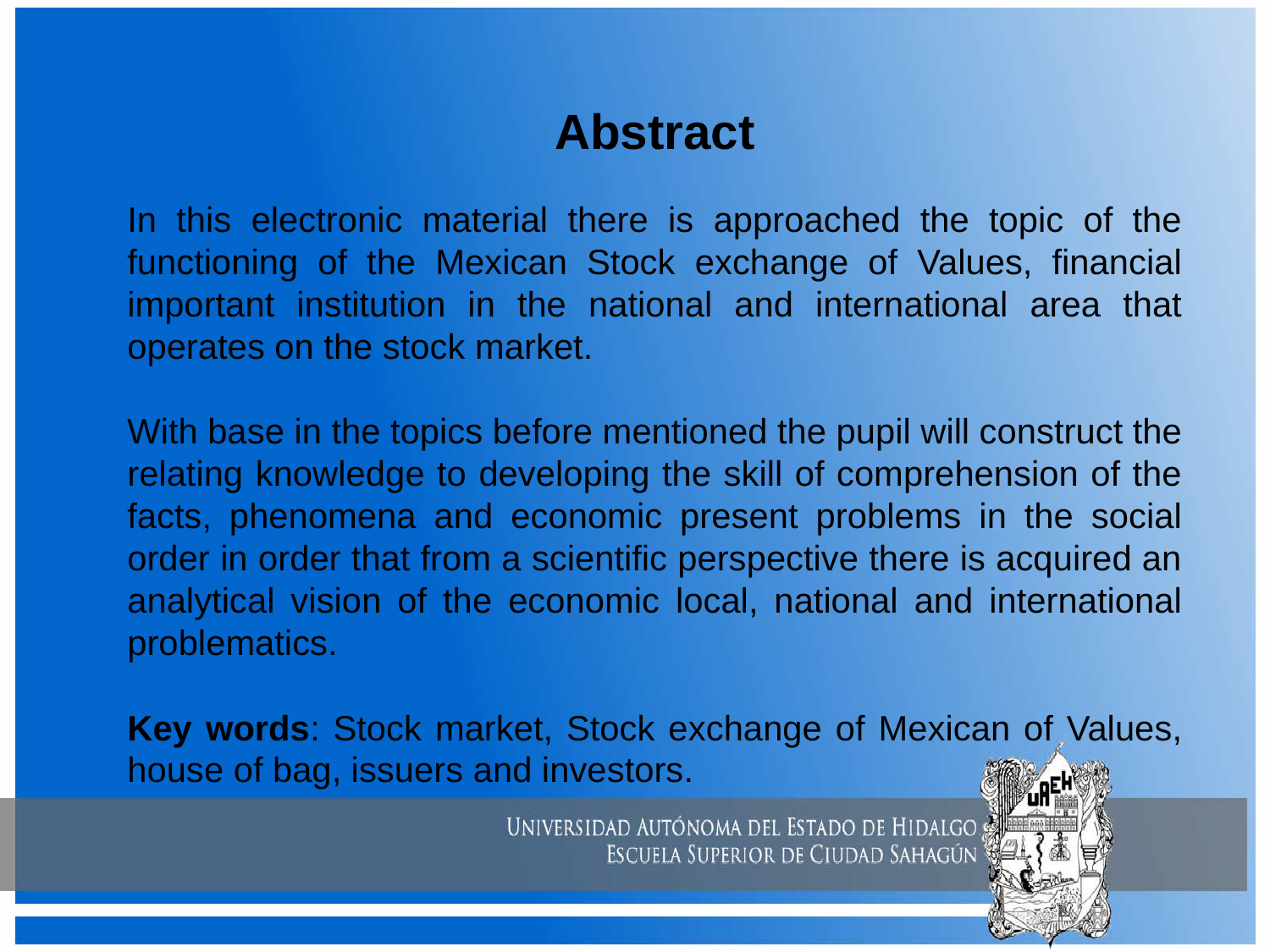

Abstract

In this electronic material there is approached the topic of the functioning of the Mexican Stock exchange of Values, financial important institution in the national and international area that operates on the stock market.

With base in the topics before mentioned the pupil will construct the relating knowledge to developing the skill of comprehension of the facts, phenomena and economic present problems in the social order in order that from a scientific perspective there is acquired an analytical vision of the economic local, national and international problematics.

Key words: Stock market, Stock exchange of Mexican of Values, house of bag, issuers and investors.